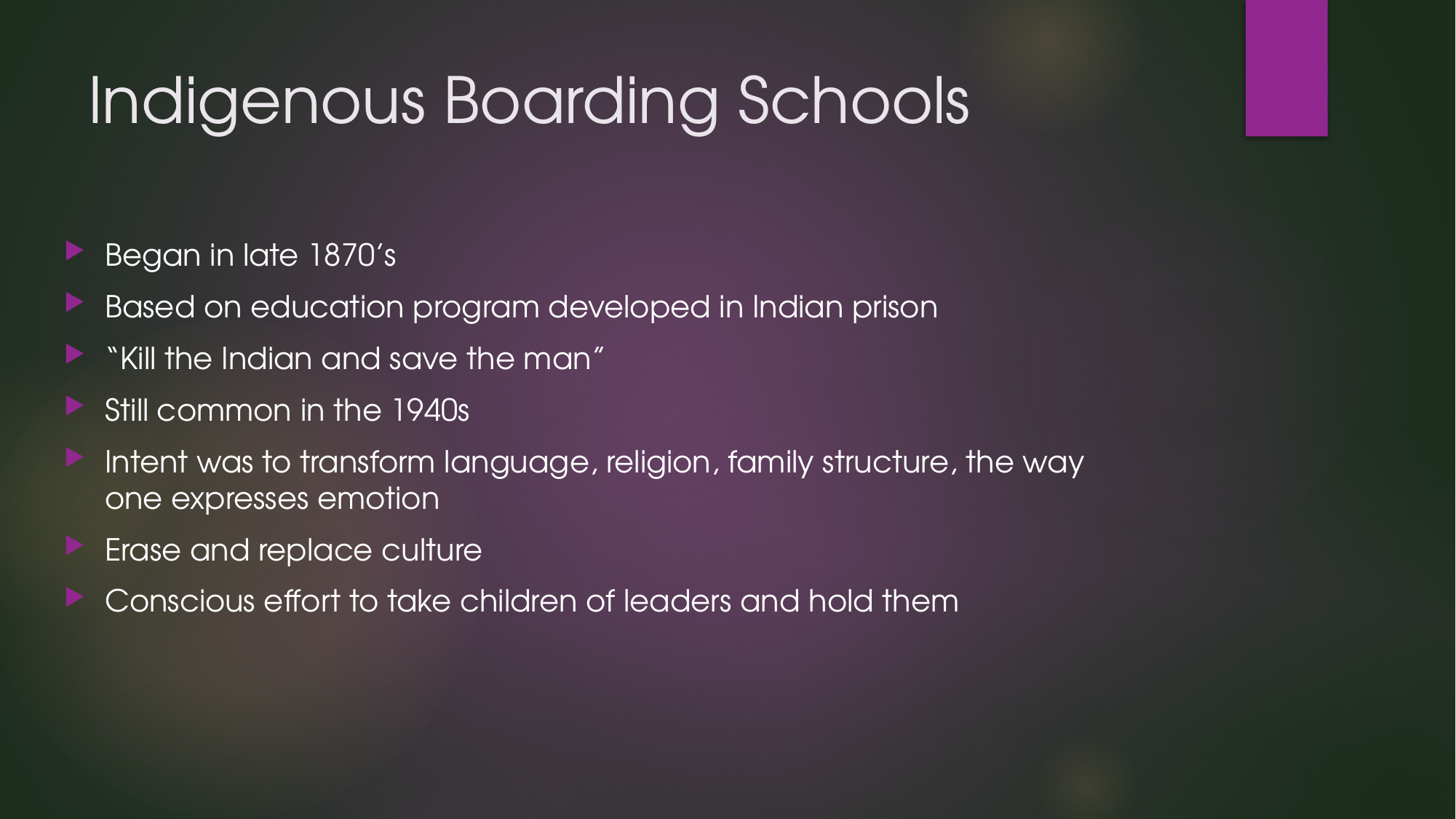

# Indigenous Boarding Schools
Began in late 1870’s
Based on education program developed in Indian prison
“Kill the Indian and save the man”
Still common in the 1940s
Intent was to transform language, religion, family structure, the way one expresses emotion
Erase and replace culture
Conscious effort to take children of leaders and hold them